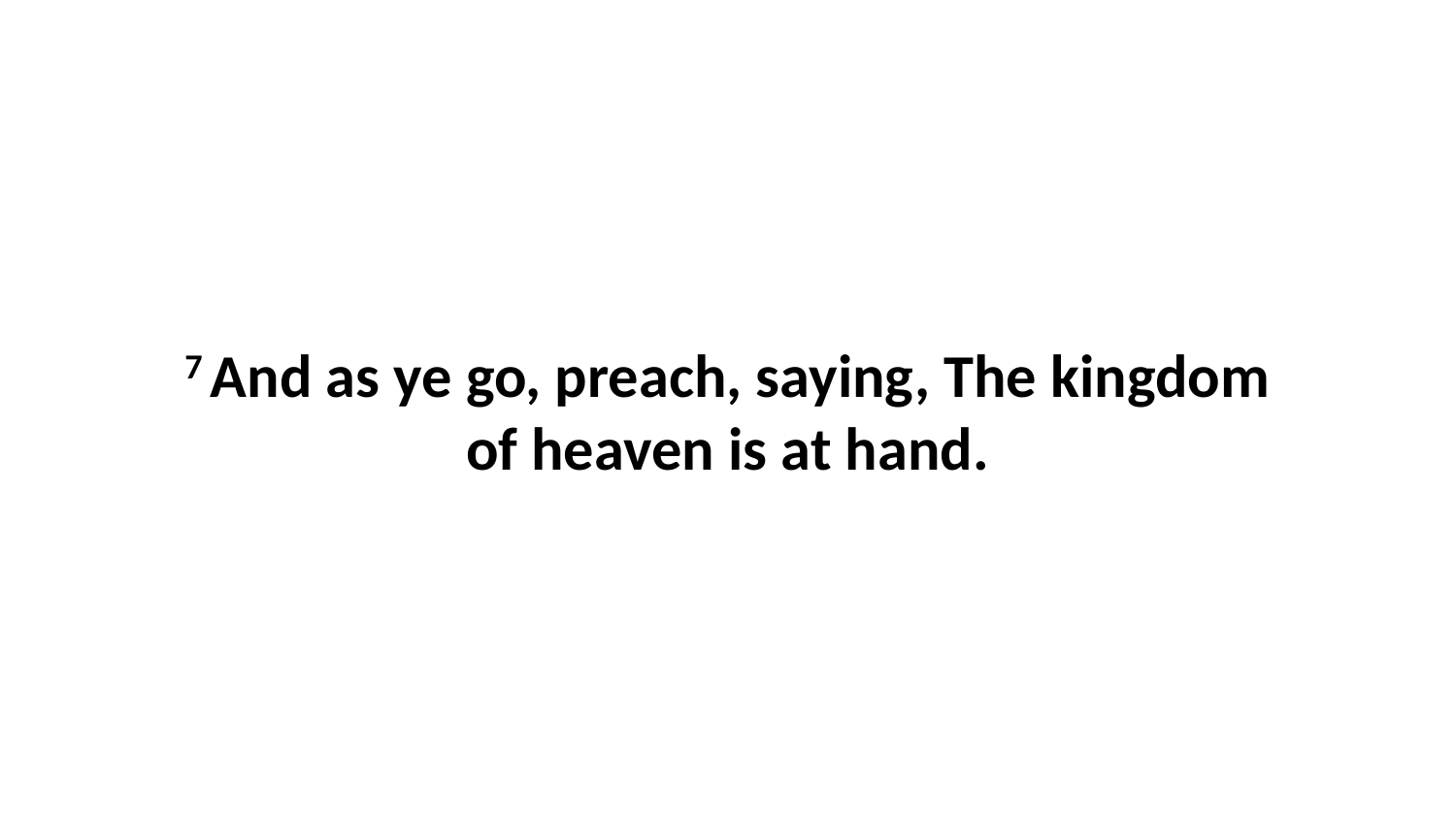

7 And as ye go, preach, saying, The kingdom of heaven is at hand.